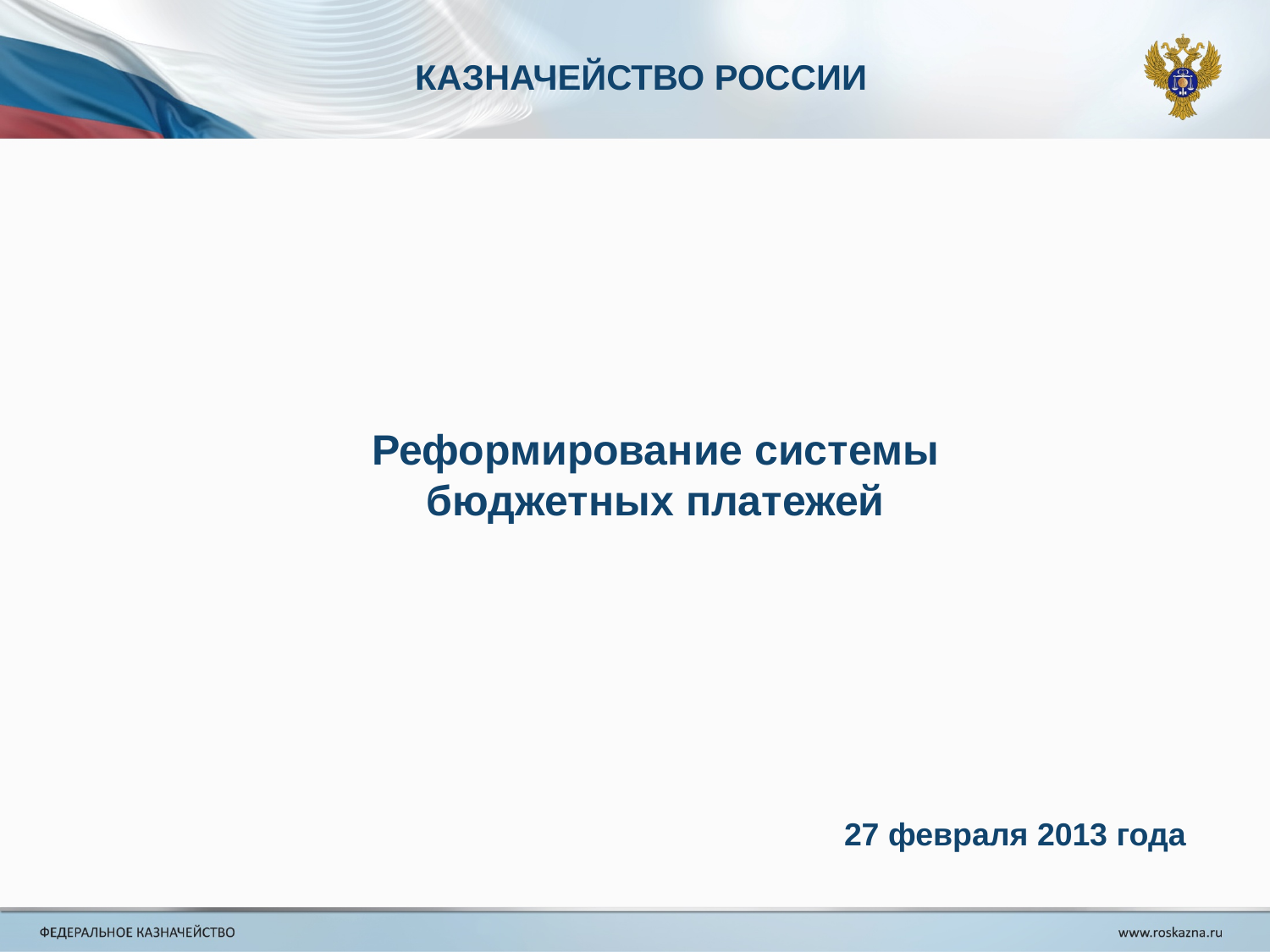

КАЗНАЧЕЙСТВО РОССИИ

Реформирование системы бюджетных платежей

27 февраля 2013 года